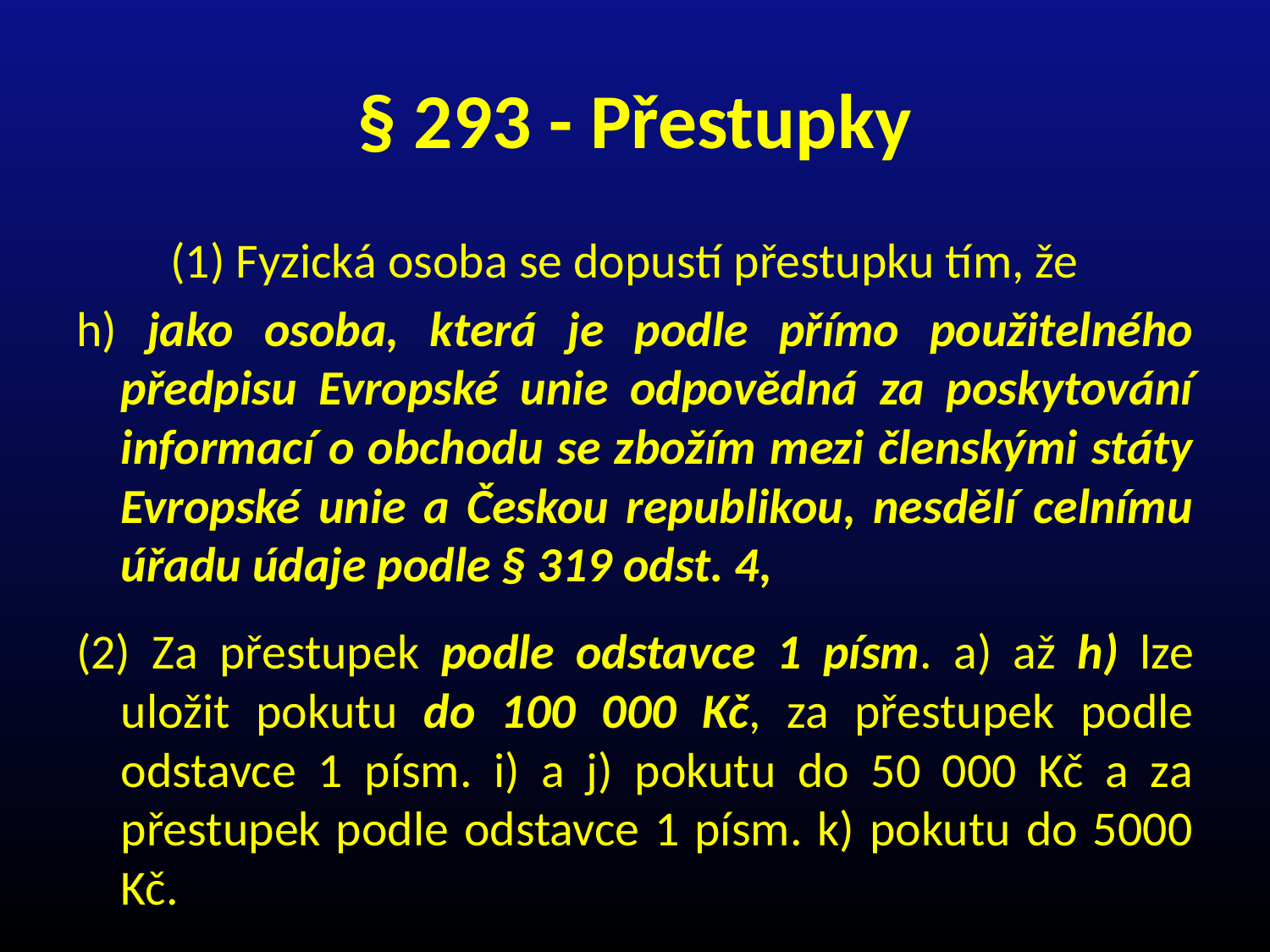

# § 293 - Přestupky
(1) Fyzická osoba se dopustí přestupku tím, že
h) jako osoba, která je podle přímo použitelného předpisu Evropské unie odpovědná za poskytování informací o obchodu se zbožím mezi členskými státy Evropské unie a Českou republikou, nesdělí celnímu úřadu údaje podle § 319 odst. 4,
(2) Za přestupek podle odstavce 1 písm. a) až h) lze uložit pokutu do 100 000 Kč, za přestupek podle odstavce 1 písm. i) a j) pokutu do 50 000 Kč a za přestupek podle odstavce 1 písm. k) pokutu do 5000 Kč.